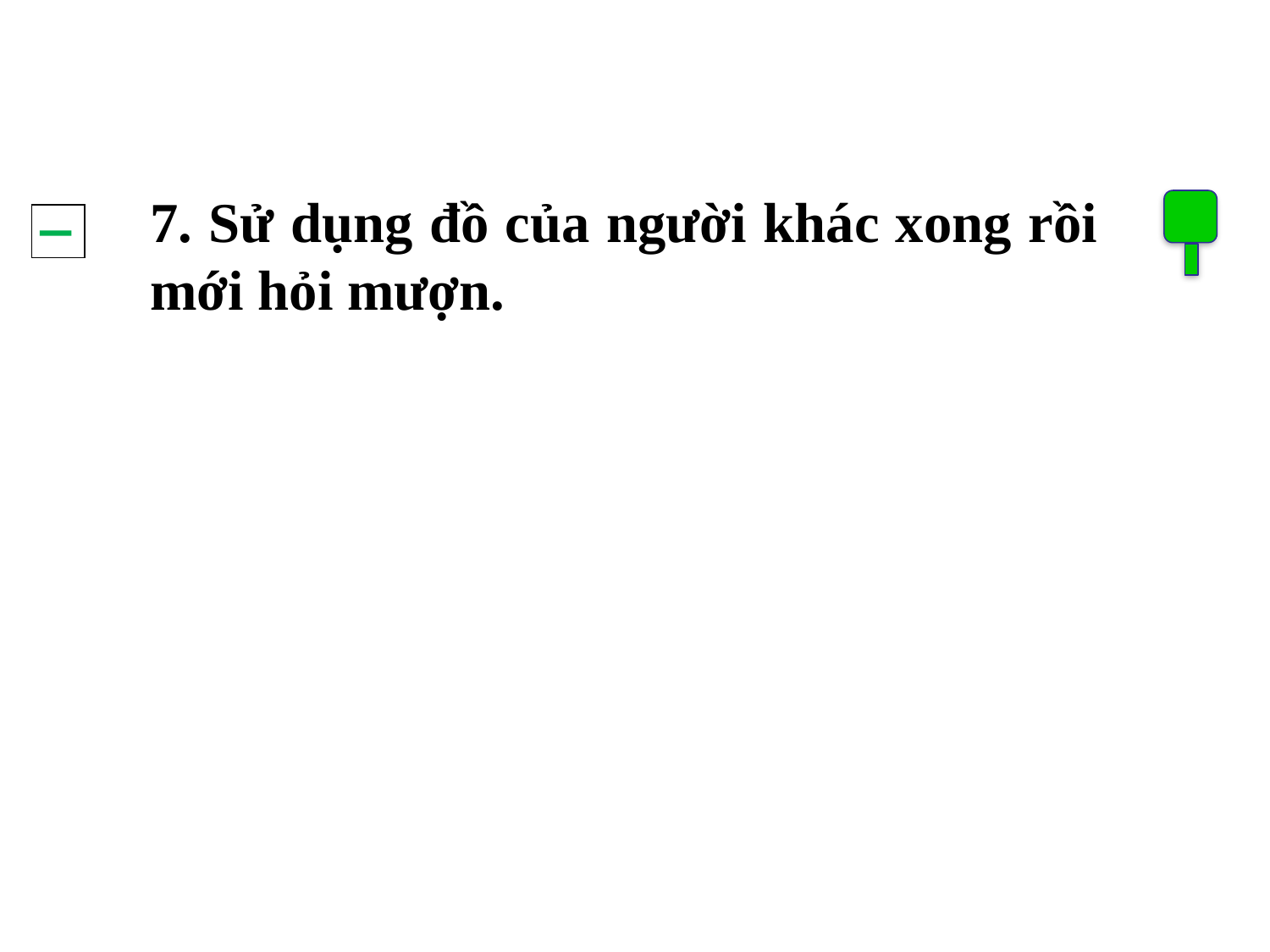

7. Sử dụng đồ của người khác xong rồi mới hỏi mượn.